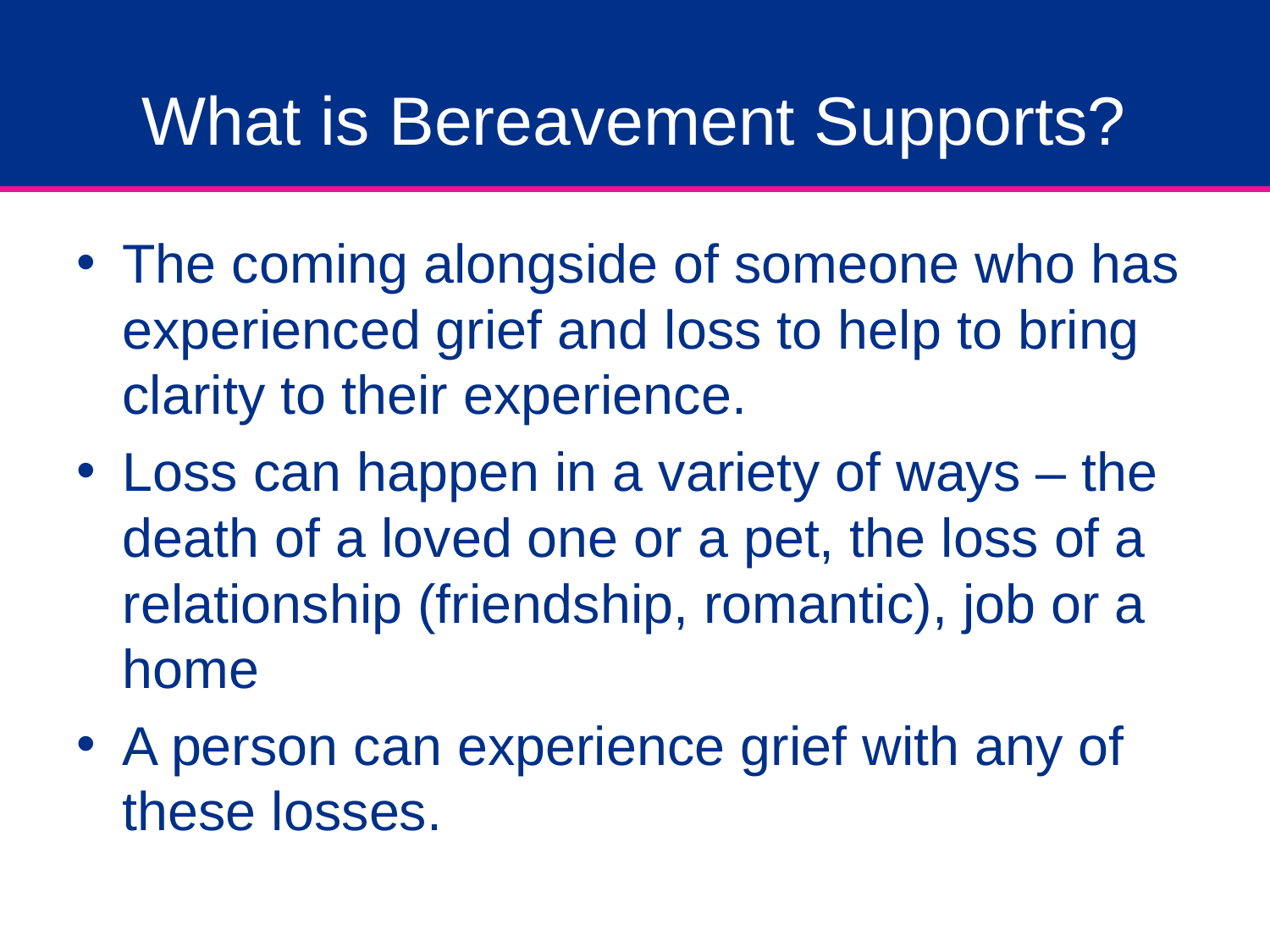

# What is Bereavement Supports?
The coming alongside of someone who has experienced grief and loss to help to bring clarity to their experience.
Loss can happen in a variety of ways – the death of a loved one or a pet, the loss of a relationship (friendship, romantic), job or a home
A person can experience grief with any of these losses.